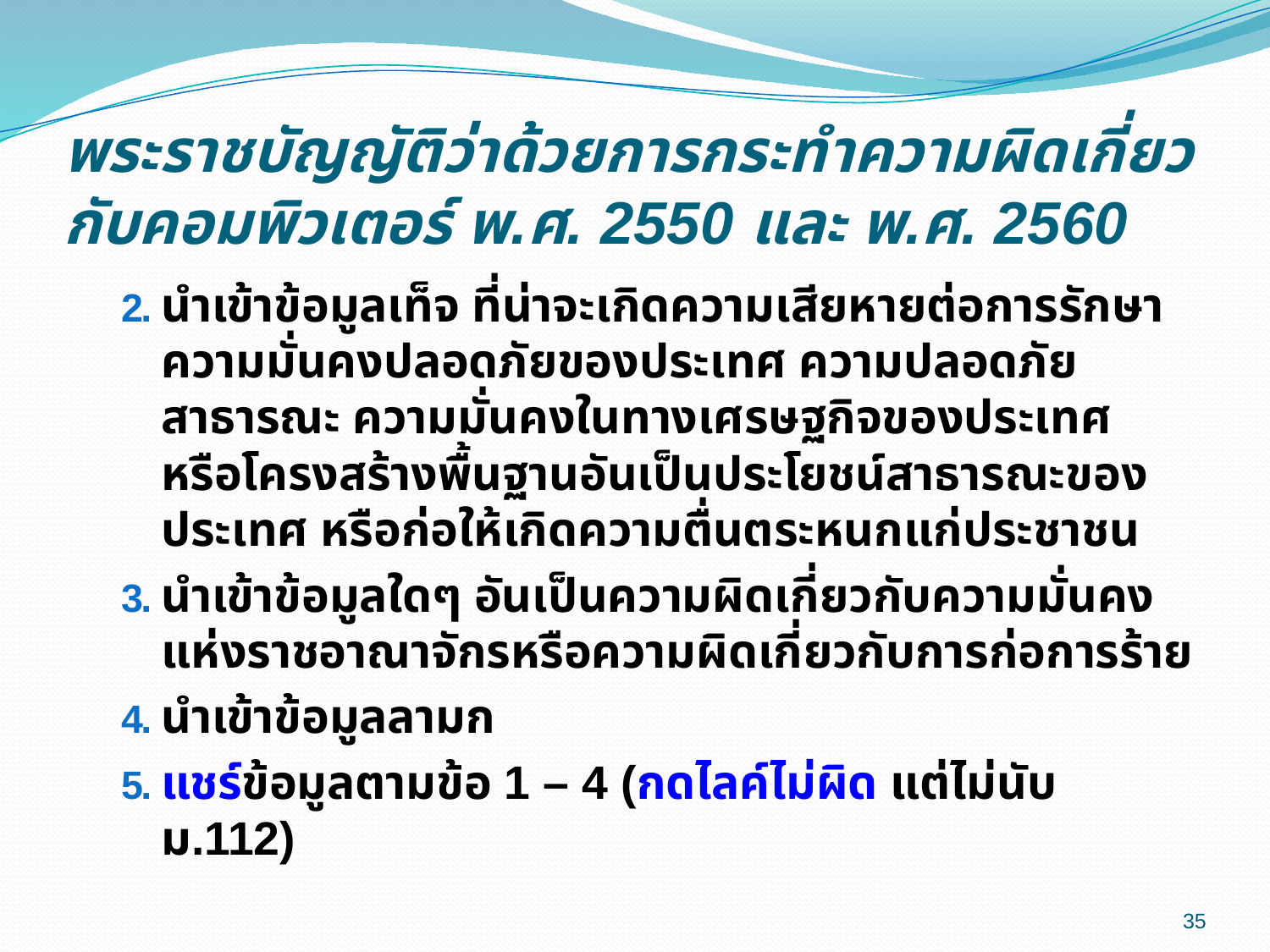

# พระราชบัญญัติว่าด้วยการกระทำความผิดเกี่ยวกับคอมพิวเตอร์ พ.ศ. 2550 และ พ.ศ. 2560
นําเข้าข้อมูลเท็จ ที่น่าจะเกิดความเสียหายต่อการรักษาความมั่นคงปลอดภัยของประเทศ ความปลอดภัยสาธารณะ ความมั่นคงในทางเศรษฐกิจของประเทศ หรือโครงสร้างพื้นฐานอันเป็นประโยชน์สาธารณะของประเทศ หรือก่อให้เกิดความตื่นตระหนกแก่ประชาชน
นําเข้าข้อมูลใดๆ อันเป็นความผิดเกี่ยวกับความมั่นคงแห่งราชอาณาจักรหรือความผิดเกี่ยวกับการก่อการร้าย
นําเข้าข้อมูลลามก
แชร์ข้อมูลตามข้อ 1 – 4 (กดไลค์ไม่ผิด แต่ไม่นับ ม.112)
35